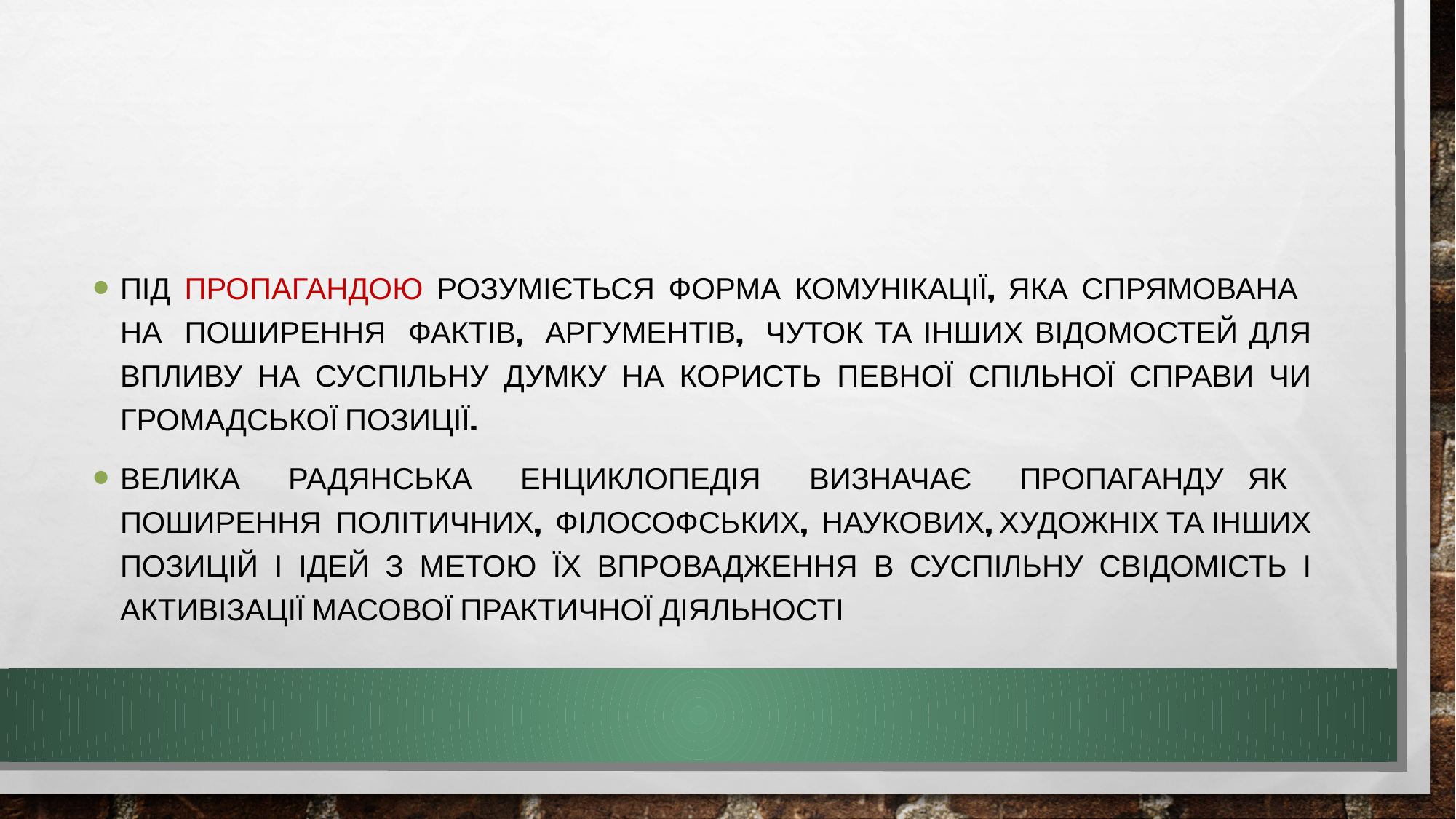

#
Під пропагандою розуміється форма комунікації, яка спрямована  на  поширення  фактів,  аргументів,  чуток та інших відомостей для впливу на суспільну думку на користь певної спільної справи чи громадської позиції.
Велика  радянська  енциклопедія  визначає  пропаганду як  поширення  політичних,  філософських,  наукових, художніх та інших позицій і ідей з метою їх впровадження в суспільну свідомість і активізації масової практичної діяльності